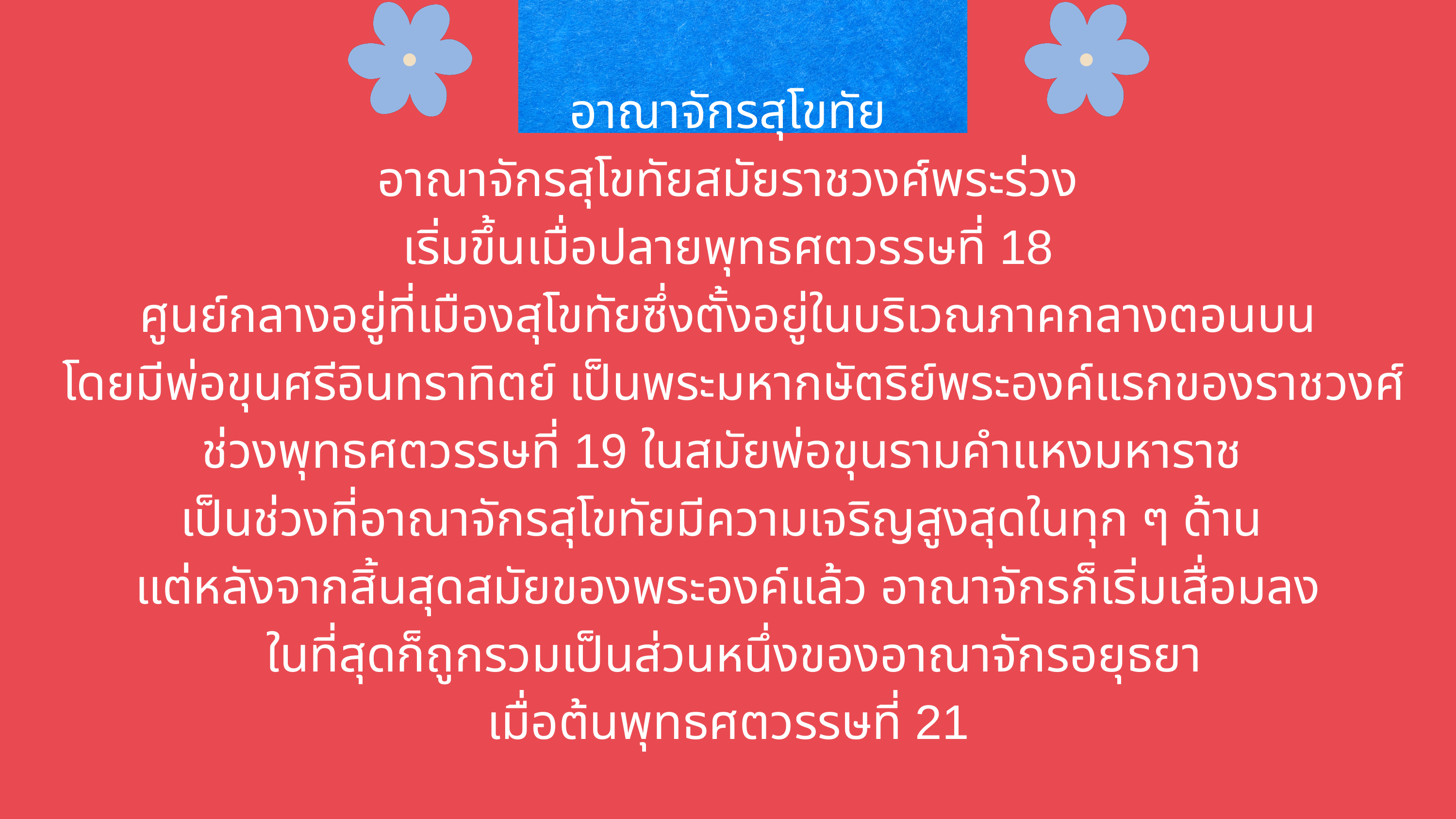

อาณาจักรสุโขทัย
อาณาจักรสุโขทัยสมัยราชวงศ์พระร่วง
เริ่มขึ้นเมื่อปลายพุทธศตวรรษที่ 18
ศูนย์กลางอยู่ที่เมืองสุโขทัยซึ่งตั้งอยู่ในบริเวณภาคกลางตอนบน
 โดยมีพ่อขุนศรีอินทราทิตย์ เป็นพระมหากษัตริย์พระองค์แรกของราชวงศ์
ช่วงพุทธศตวรรษที่ 19 ในสมัยพ่อขุนรามคำแหงมหาราช
เป็นช่วงที่อาณาจักรสุโขทัยมีความเจริญสูงสุดในทุก ๆ ด้าน
แต่หลังจากสิ้นสุดสมัยของพระองค์แล้ว อาณาจักรก็เริ่มเสื่อมลง
 ในที่สุดก็ถูกรวมเป็นส่วนหนึ่งของอาณาจักรอยุธยา
เมื่อต้นพุทธศตวรรษที่ 21